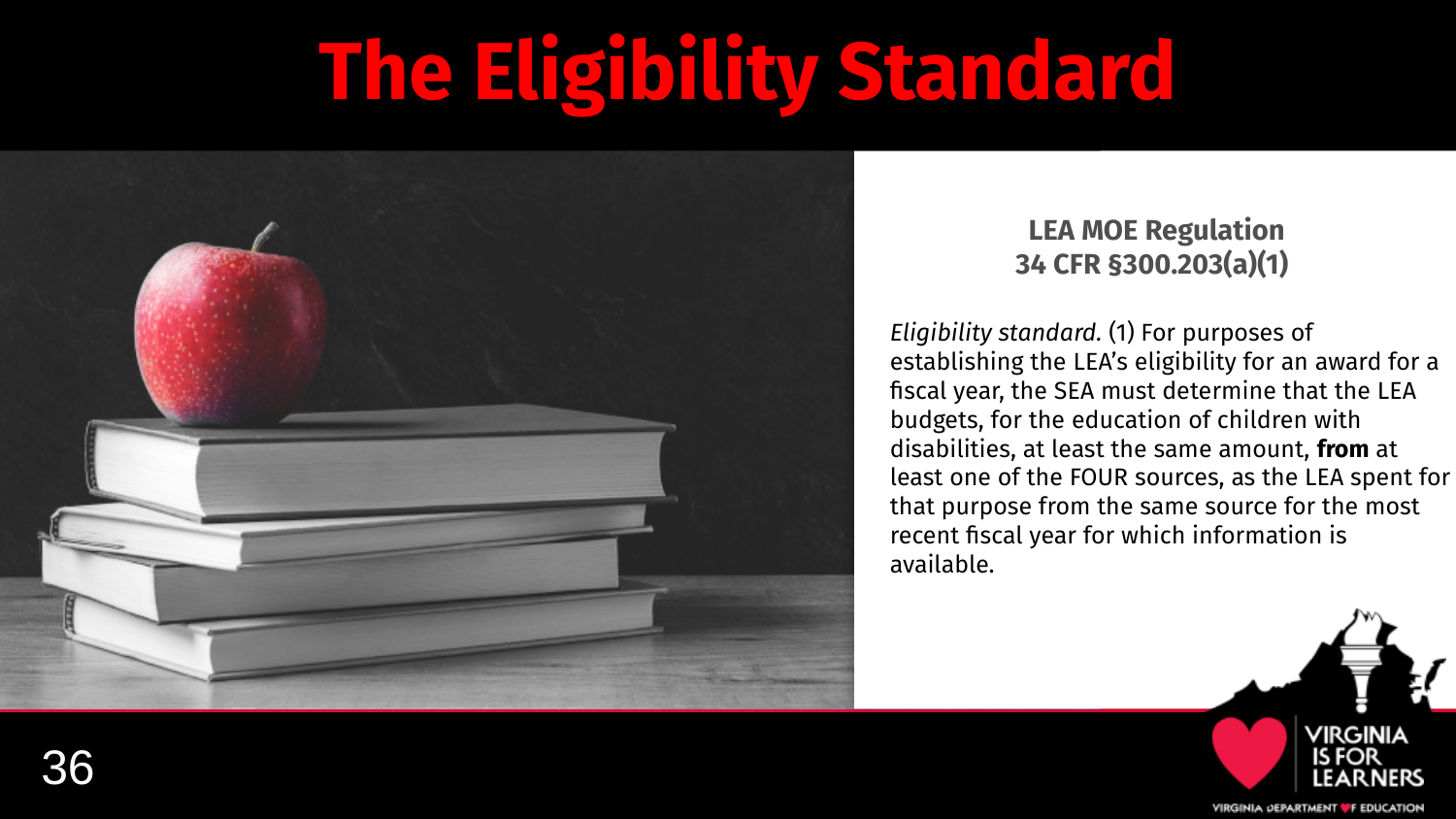

# The Eligibility Standard
LEA MOE Regulation
34 CFR §300.203(a)(1) (
Eligibility standard. (1) For purposes of establishing the LEA’s eligibility for an award for a fiscal year, the SEA must determine that the LEA budgets, for the education of children with disabilities, at least the same amount, from at least one of the FOUR sources, as the LEA spent for that purpose from the same source for the most recent fiscal year for which information is available.
36